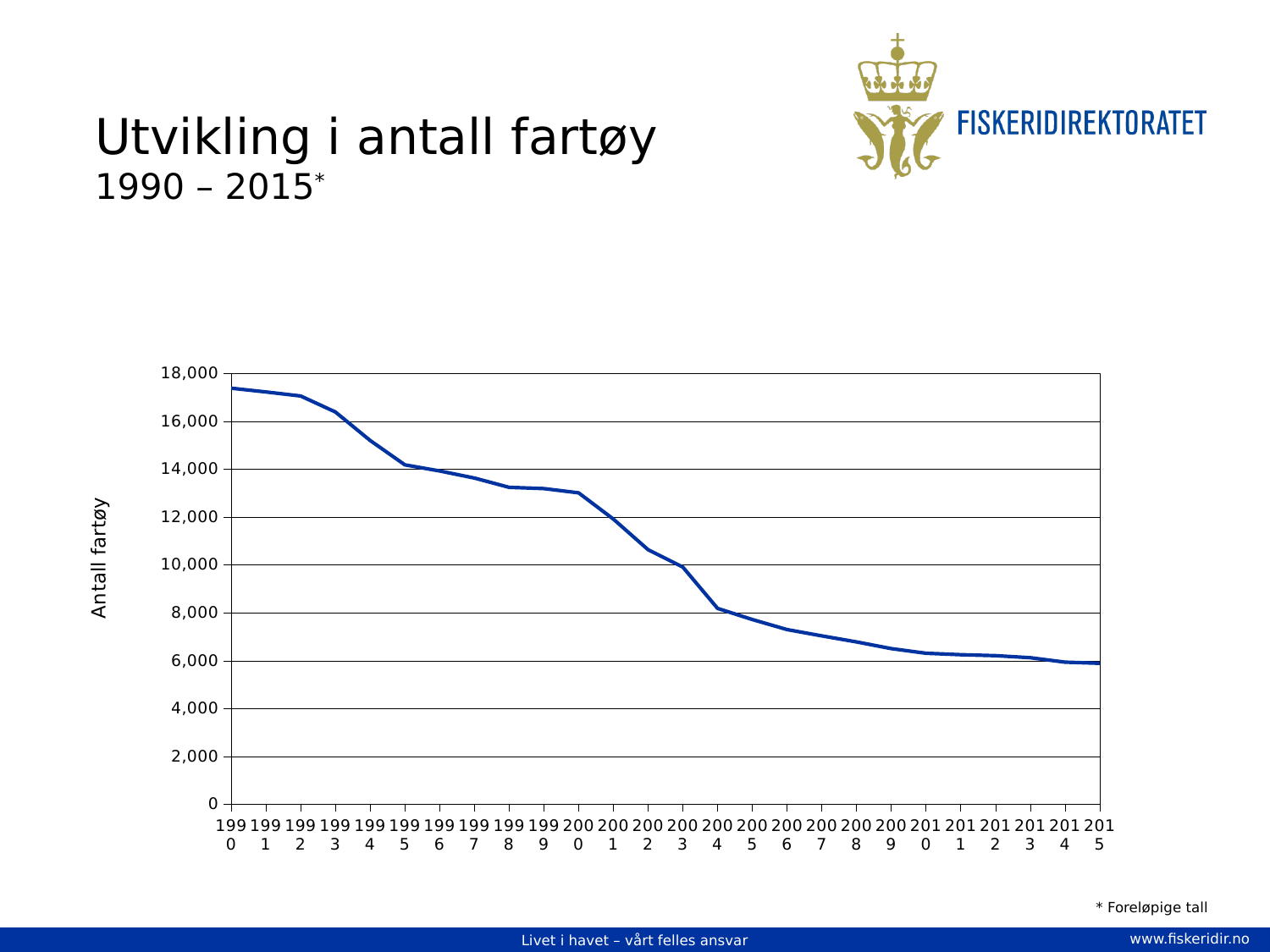

# Utvikling i antall fartøy 1990 – 2015*

### Chart

| Category | Antall fartøy |
|---|---|
| 1990 | 17391.0 |
| 1991 | 17234.0 |
| 1992 | 17065.0 |
| 1993 | 16398.0 |
| 1994 | 15206.0 |
| 1995 | 14187.0 |
| 1996 | 13932.0 |
| 1997 | 13635.0 |
| 1998 | 13248.0 |
| 1999 | 13196.0 |
| 2000 | 13017.0 |
| 2001 | 11922.0 |
| 2002 | 10641.0 |
| 2003 | 9915.0 |
| 2004 | 8189.0 |
| 2005 | 7722.0 |
| 2006 | 7300.0 |
| 2007 | 7038.0 |
| 2008 | 6785.0 |
| 2009 | 6506.0 |
| 2010 | 6310.0 |
| 2011 | 6250.0 |
| 2012 | 6211.0 |
| 2013 | 6126.0 |
| 2014 | 5939.0 |
| 2015 | 5891.0 |
* Foreløpige tall